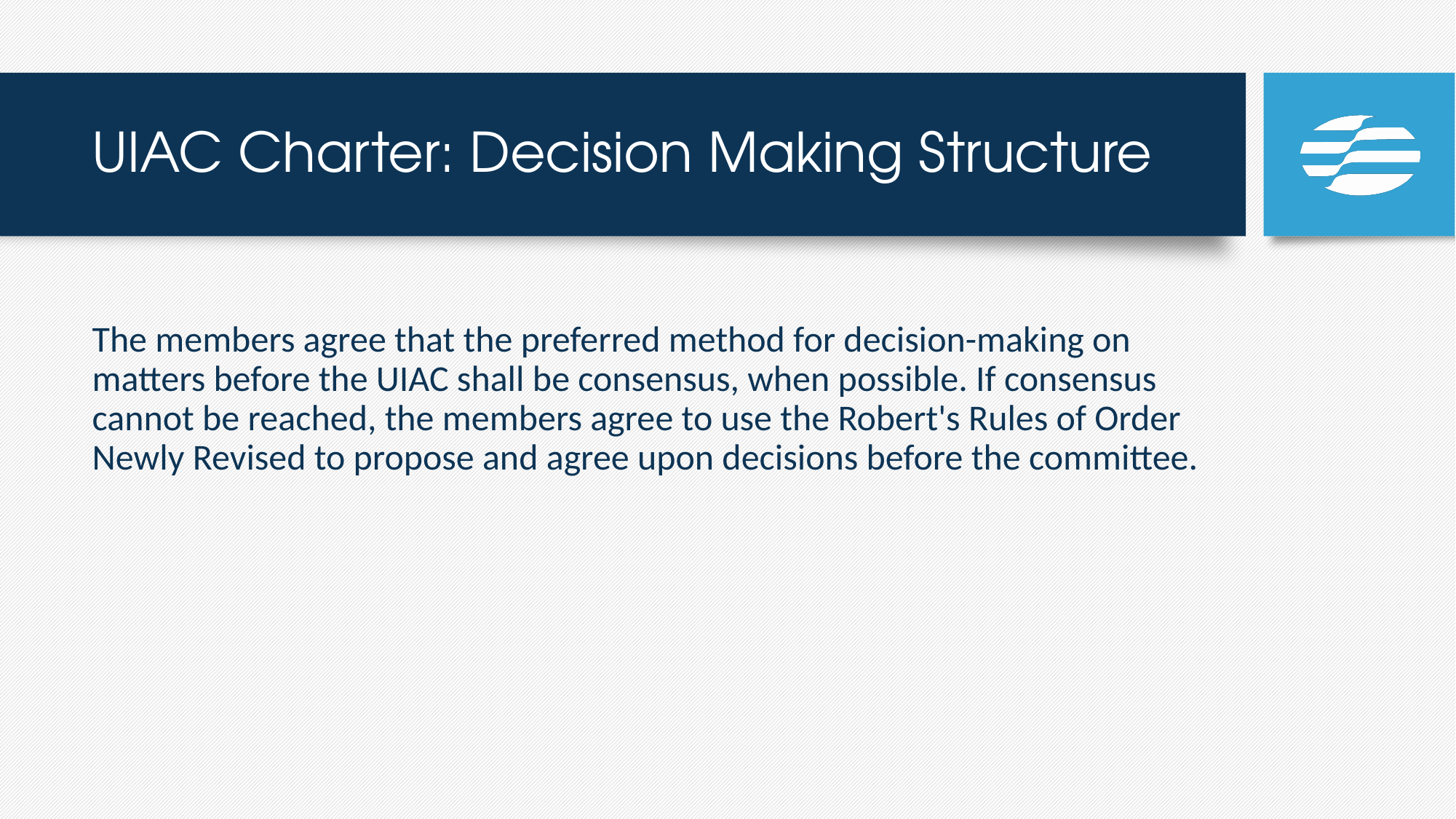

# UIAC Charter: Decision Making Structure

The members agree that the preferred method for decision-making on matters before the UIAC shall be consensus, when possible. If consensus cannot be reached, the members agree to use the Robert's Rules of Order Newly Revised to propose and agree upon decisions before the committee.